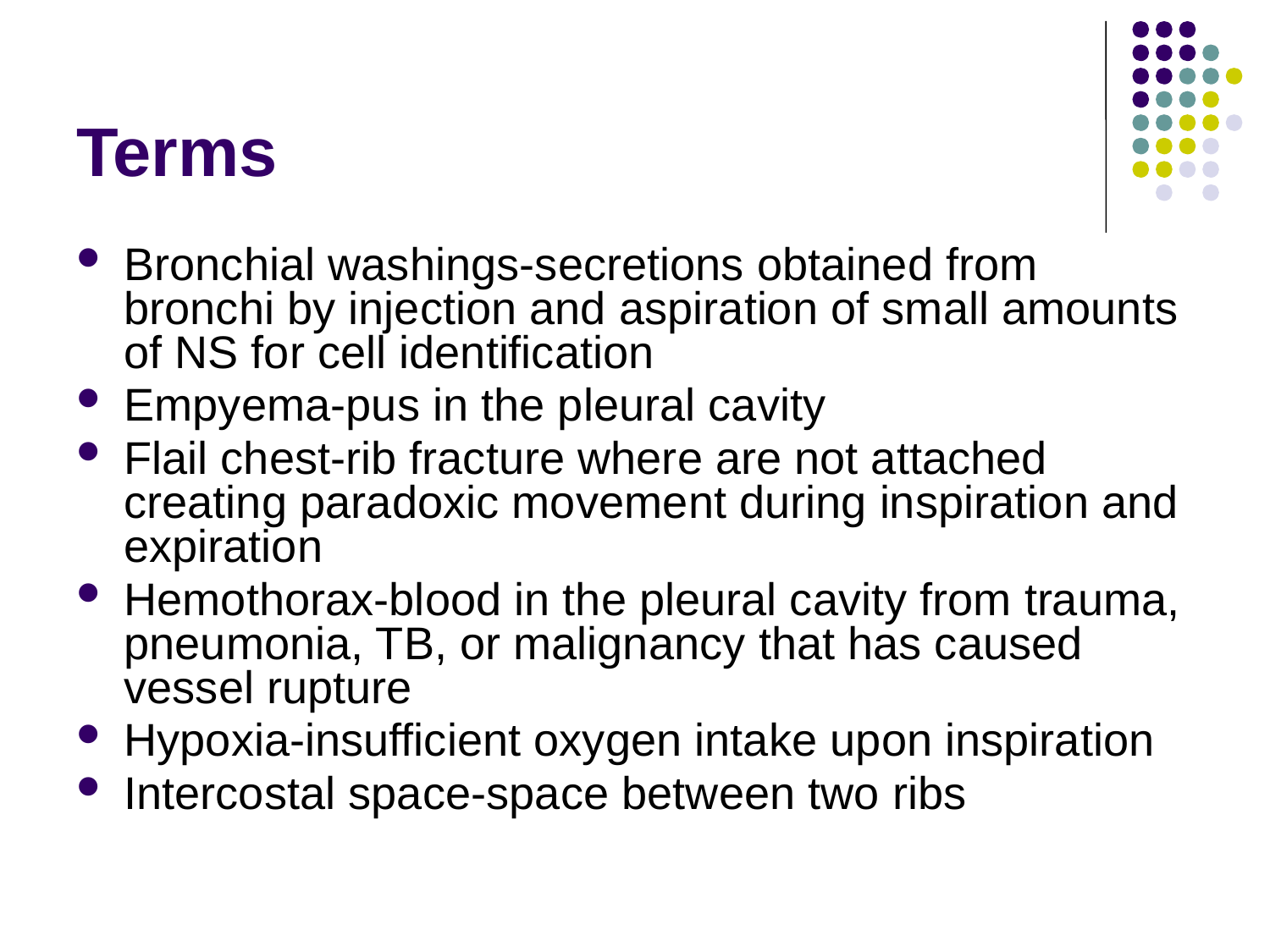

# Terms
Bronchial washings-secretions obtained from bronchi by injection and aspiration of small amounts of NS for cell identification
Empyema-pus in the pleural cavity
Flail chest-rib fracture where are not attached creating paradoxic movement during inspiration and expiration
Hemothorax-blood in the pleural cavity from trauma, pneumonia, TB, or malignancy that has caused vessel rupture
Hypoxia-insufficient oxygen intake upon inspiration
Intercostal space-space between two ribs